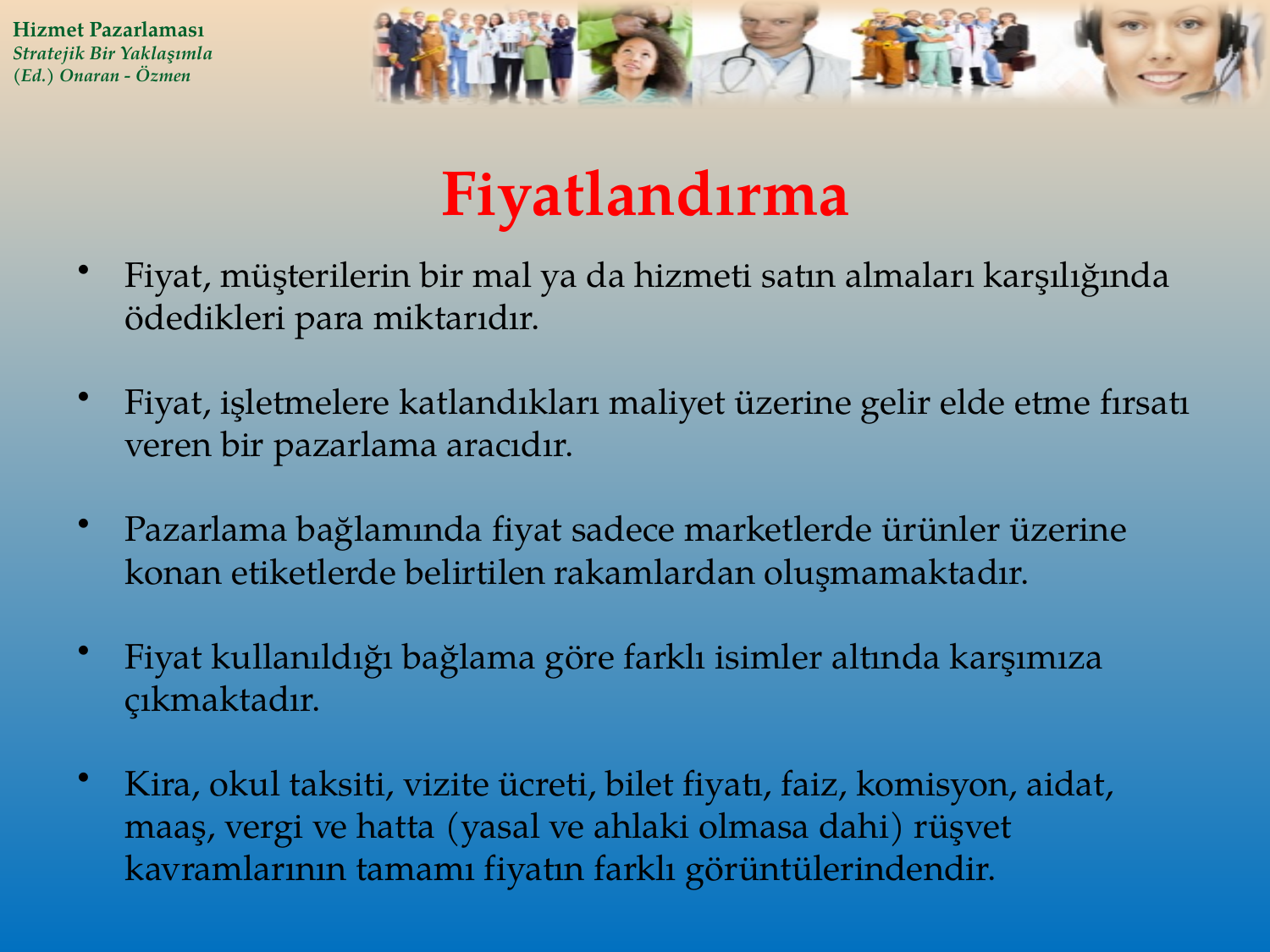

# Fiyatlandırma
Fiyat, müşterilerin bir mal ya da hizmeti satın almaları karşılığında ödedikleri para miktarıdır.

Fiyat, işletmelere katlandıkları maliyet üzerine gelir elde etme fırsatı veren bir pazarlama aracıdır.

Pazarlama bağlamında fiyat sadece marketlerde ürünler üzerine konan etiketlerde belirtilen rakamlardan oluşmamaktadır.

Fiyat kullanıldığı bağlama göre farklı isimler altında karşımıza çıkmaktadır.

Kira, okul taksiti, vizite ücreti, bilet fiyatı, faiz, komisyon, aidat, maaş, vergi ve hatta (yasal ve ahlaki olmasa dahi) rüşvet kavramlarının tamamı fiyatın farklı görüntülerindendir.